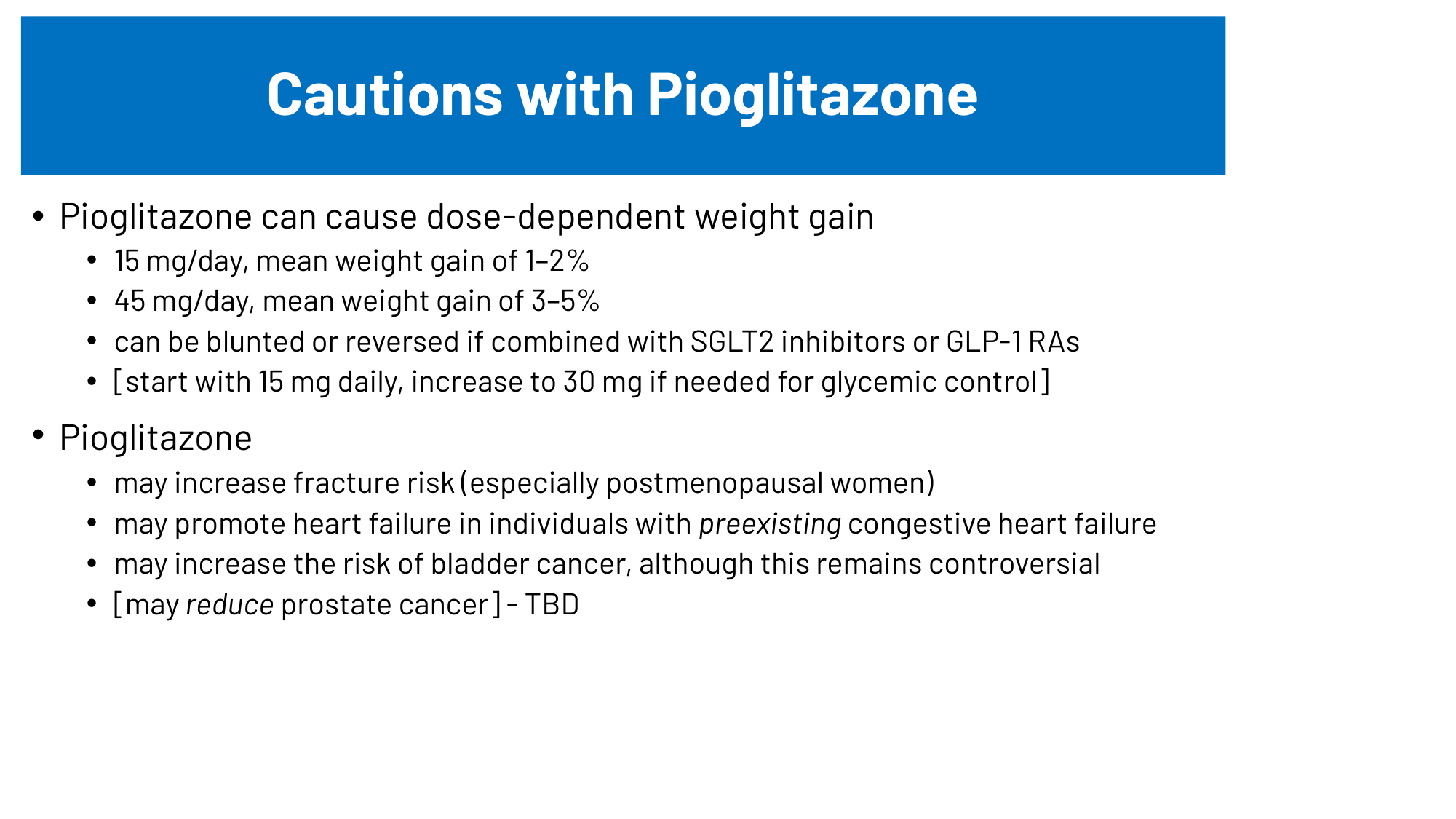

# Cautions with Pioglitazone
Pioglitazone can cause dose-dependent weight gain
15 mg/day, mean weight gain of 1–2%
45 mg/day, mean weight gain of 3–5%
can be blunted or reversed if combined with SGLT2 inhibitors or GLP-1 RAs
[start with 15 mg daily, increase to 30 mg if needed for glycemic control]
Pioglitazone
may increase fracture risk (especially postmenopausal women)
may promote heart failure in individuals with preexisting congestive heart failure
may increase the risk of bladder cancer, although this remains controversial
[may reduce prostate cancer] - TBD